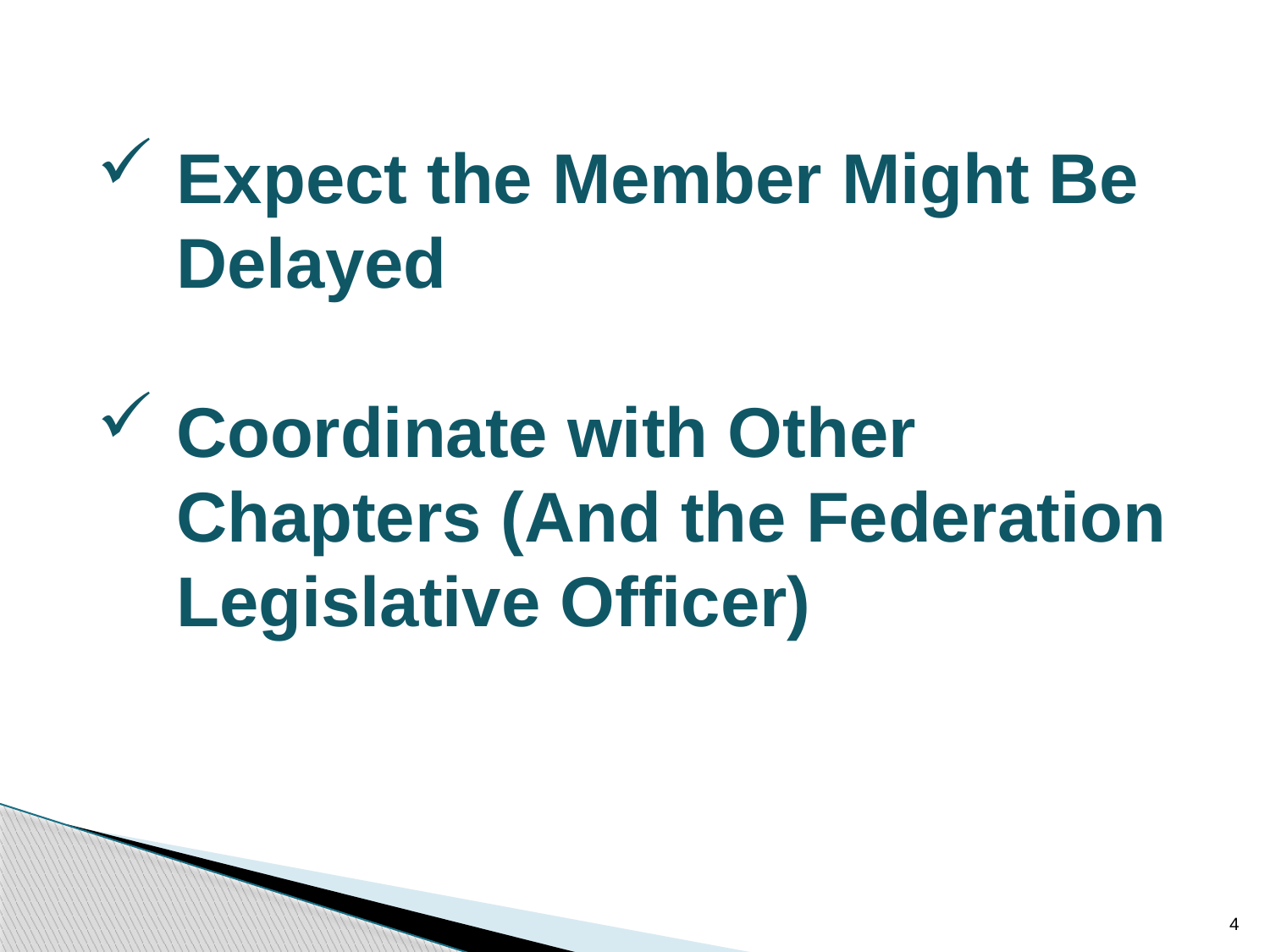

Expect the Member Might Be Delayed

Coordinate with Other Chapters (And the Federation Legislative Officer)

4